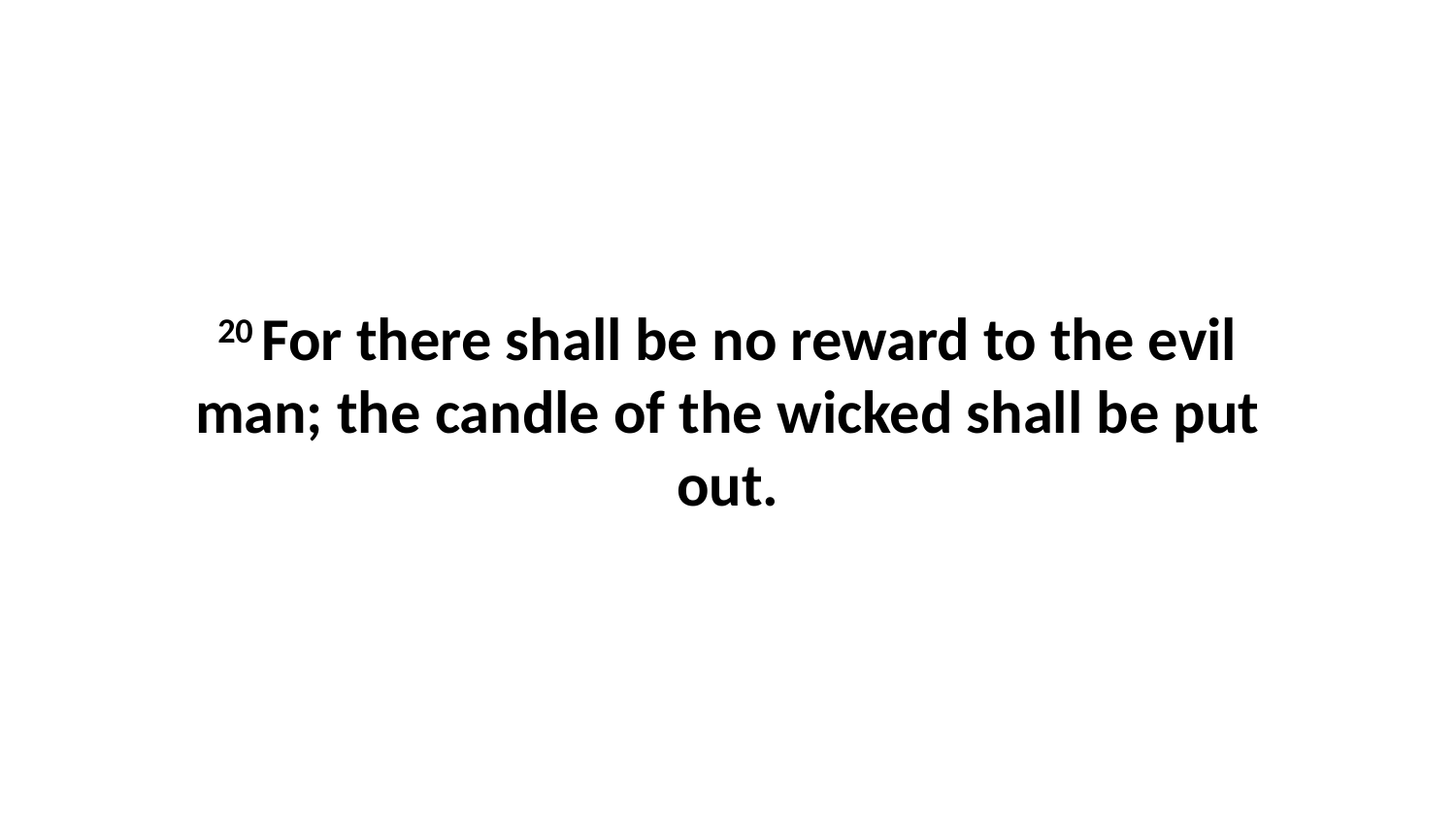

20 For there shall be no reward to the evil man; the candle of the wicked shall be put out.